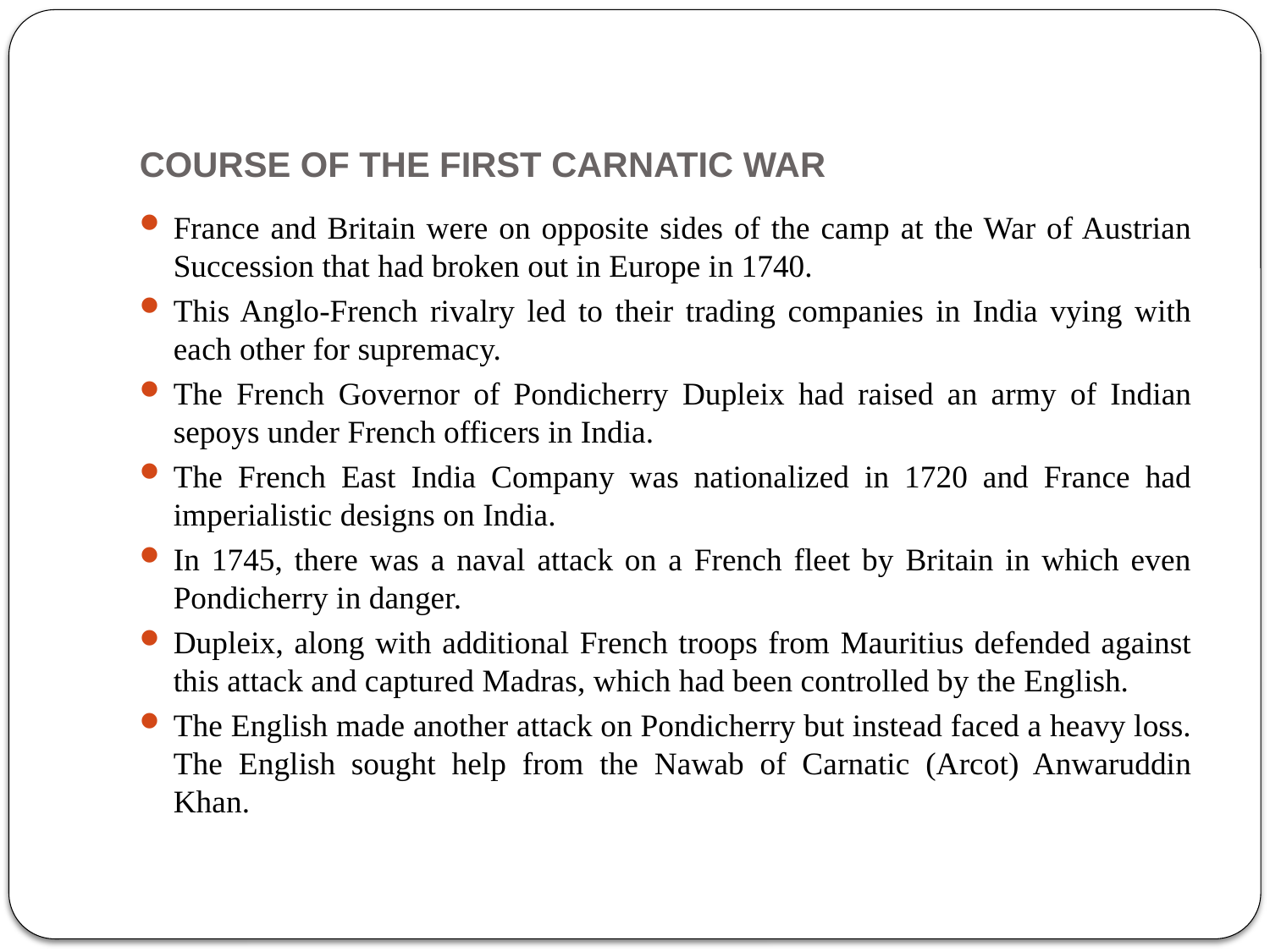

# COURSE OF THE FIRST CARNATIC WAR
France and Britain were on opposite sides of the camp at the War of Austrian Succession that had broken out in Europe in 1740.
This Anglo-French rivalry led to their trading companies in India vying with each other for supremacy.
The French Governor of Pondicherry Dupleix had raised an army of Indian sepoys under French officers in India.
The French East India Company was nationalized in 1720 and France had imperialistic designs on India.
In 1745, there was a naval attack on a French fleet by Britain in which even Pondicherry in danger.
Dupleix, along with additional French troops from Mauritius defended against this attack and captured Madras, which had been controlled by the English.
The English made another attack on Pondicherry but instead faced a heavy loss. The English sought help from the Nawab of Carnatic (Arcot) Anwaruddin Khan.